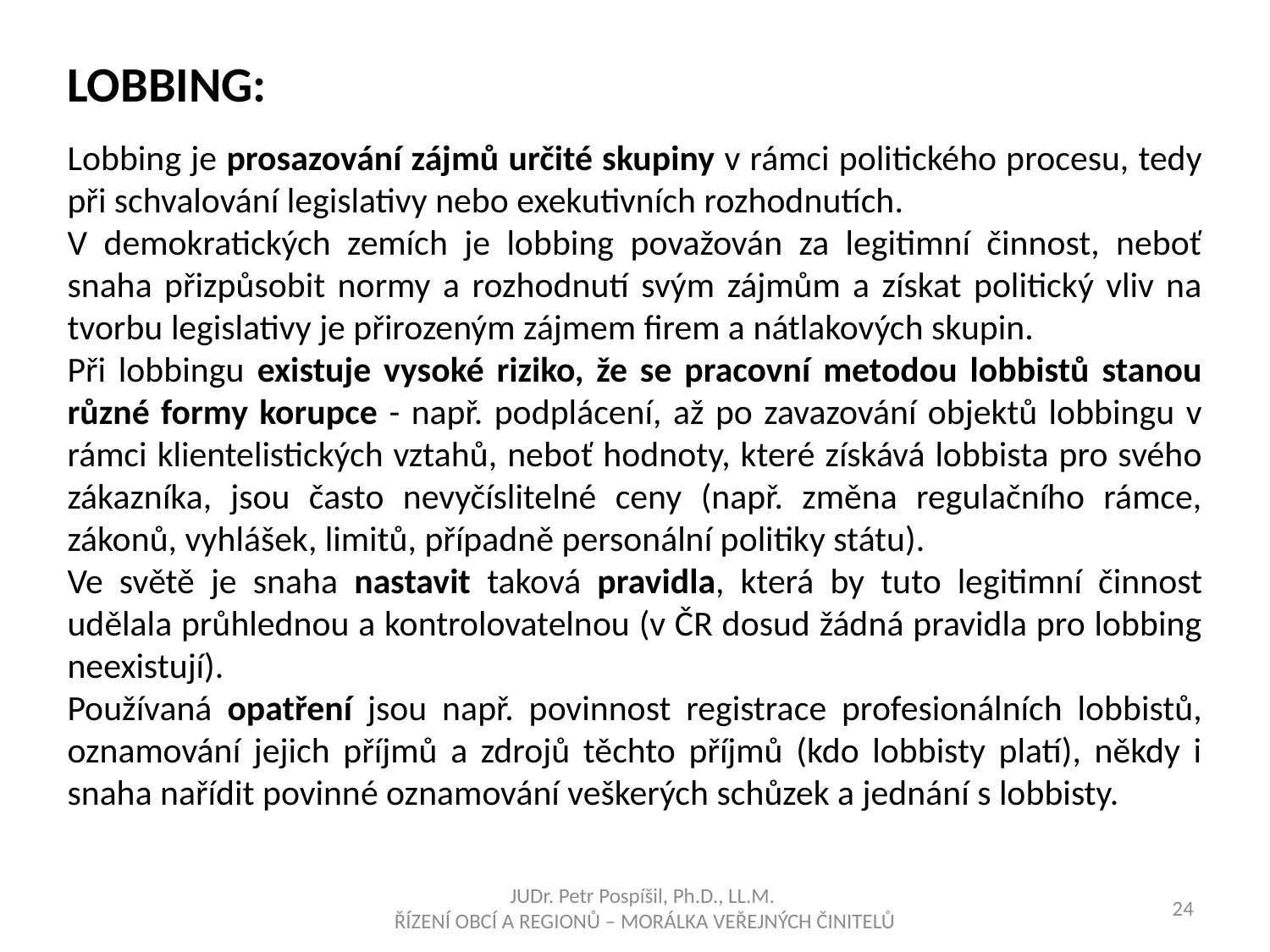

LOBBING:

Lobbing je prosazování zájmů určité skupiny v rámci politického procesu, tedy při schvalování legislativy nebo exekutivních rozhodnutích.
V demokratických zemích je lobbing považován za legitimní činnost, neboť snaha přizpůsobit normy a rozhodnutí svým zájmům a získat politický vliv na tvorbu legislativy je přirozeným zájmem firem a nátlakových skupin.
Při lobbingu existuje vysoké riziko, že se pracovní metodou lobbistů stanou různé formy korupce - např. podplácení, až po zavazování objektů lobbingu v rámci klientelistických vztahů, neboť hodnoty, které získává lobbista pro svého zákazníka, jsou často nevyčíslitelné ceny (např. změna regulačního rámce, zákonů, vyhlášek, limitů, případně personální politiky státu).
Ve světě je snaha nastavit taková pravidla, která by tuto legitimní činnost udělala průhlednou a kontrolovatelnou (v ČR dosud žádná pravidla pro lobbing neexistují).
Používaná opatření jsou např. povinnost registrace profesionálních lobbistů, oznamování jejich příjmů a zdrojů těchto příjmů (kdo lobbisty platí), někdy i snaha nařídit povinné oznamování veškerých schůzek a jednání s lobbisty.
JUDr. Petr Pospíšil, Ph.D., LL.M.
ŘÍZENÍ OBCÍ A REGIONŮ – MORÁLKA VEŘEJNÝCH ČINITELŮ
24